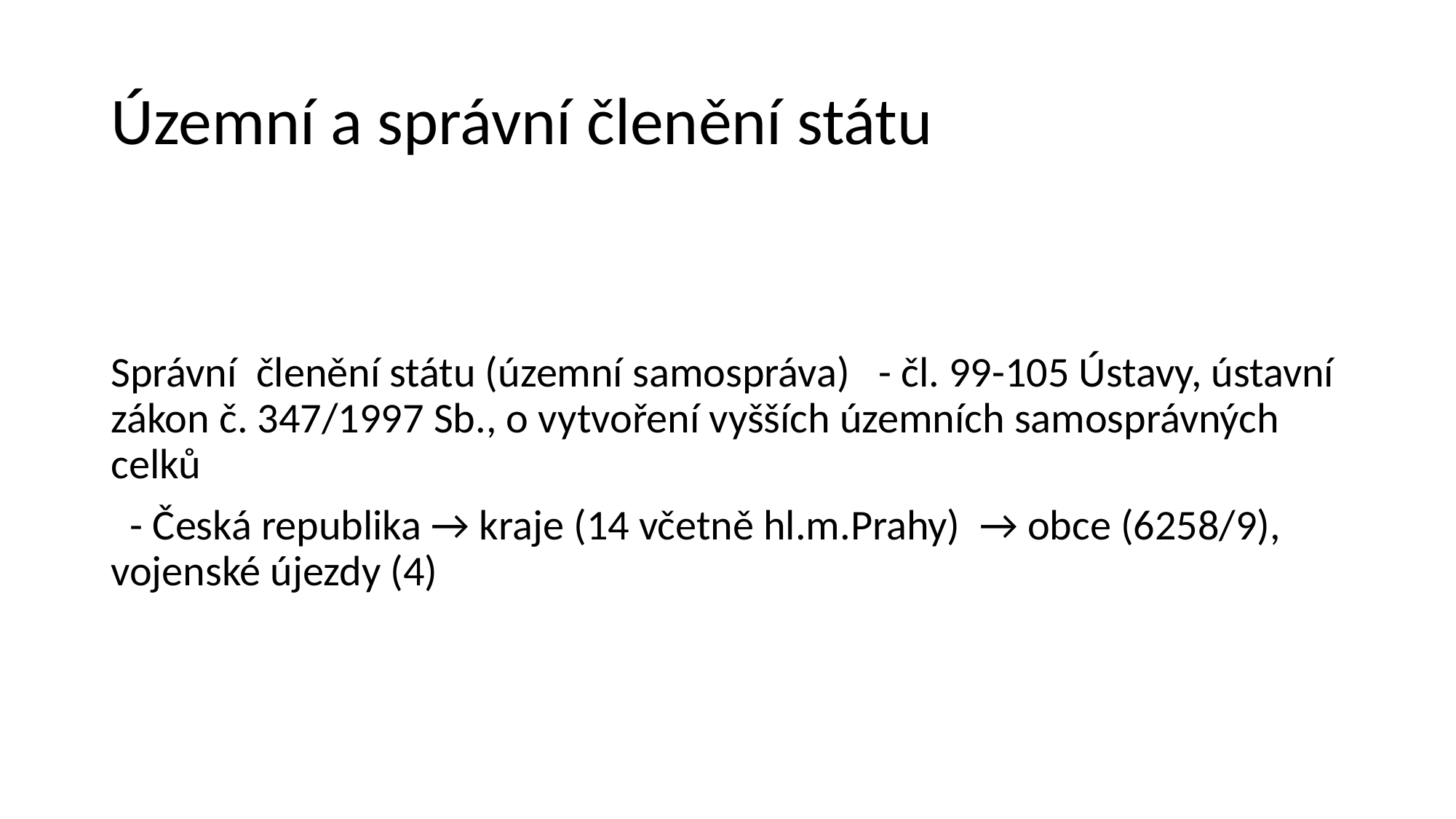

# Územní a správní členění státu

Správní  členění státu (územní samospráva)   - čl. 99-105 Ústavy, ústavní zákon č. 347/1997 Sb., o vytvoření vyšších územních samosprávných celků
  - Česká republika → kraje (14 včetně hl.m.Prahy)  → obce (6258/9), vojenské újezdy (4)